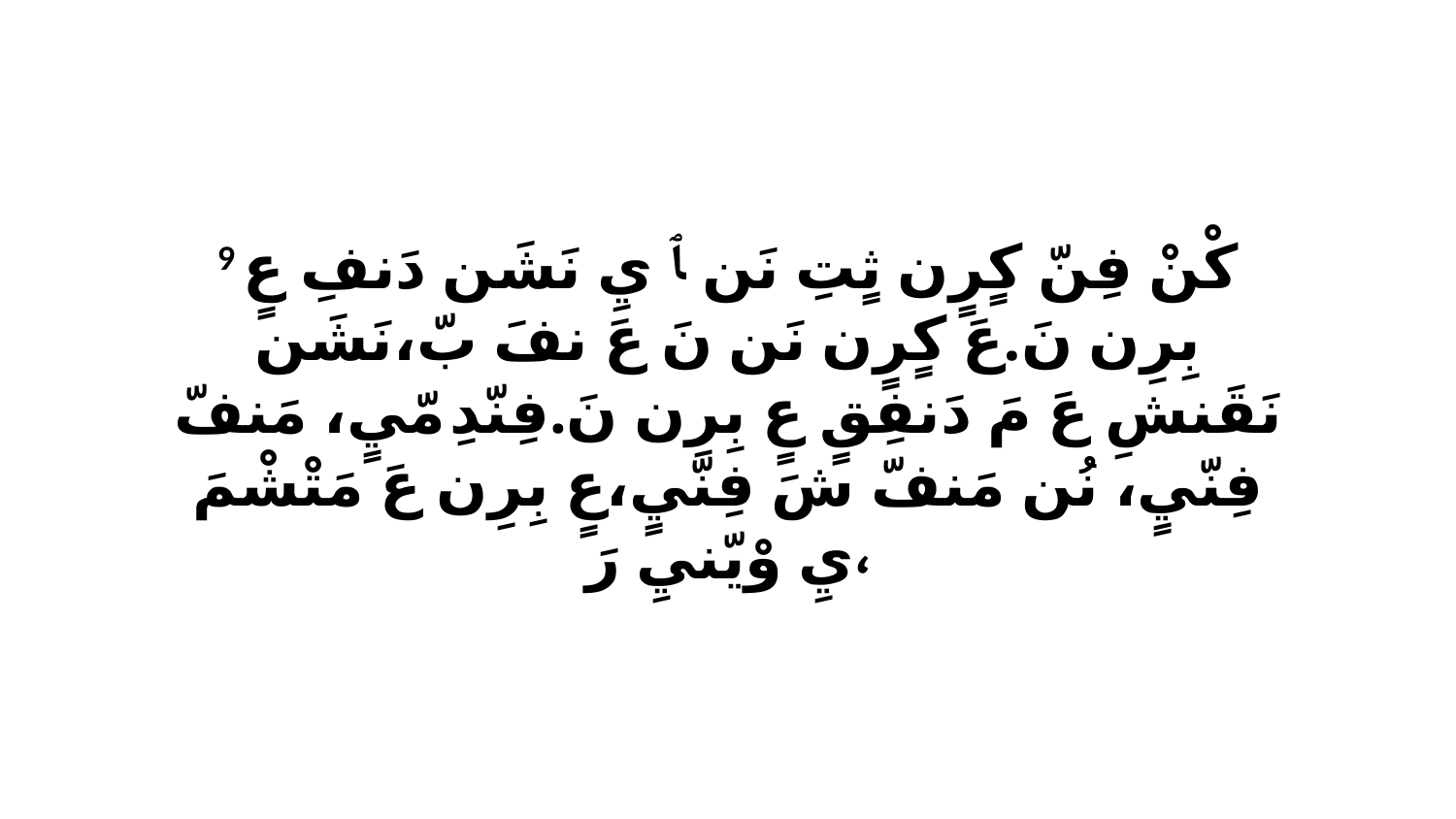

9 كْنْ فِنّ كٍرٍن ثٍتِ نَن ﭑ يِ نَشَن دَنفِ عٍ بِرِن نَ.عَ كٍرٍن نَن نَ عَ نفَ بّ،نَشَن نَقَنشِ عَ مَ دَنفِقٍ عٍ بِرِن نَ.فِنّدِ مّيٍ، مَنفّ فِنّيٍ، نُن مَنفّ شَ فِنّيٍ،عٍ بِرِن عَ مَتْشْمَ يِ وْيّنيِ رَ،